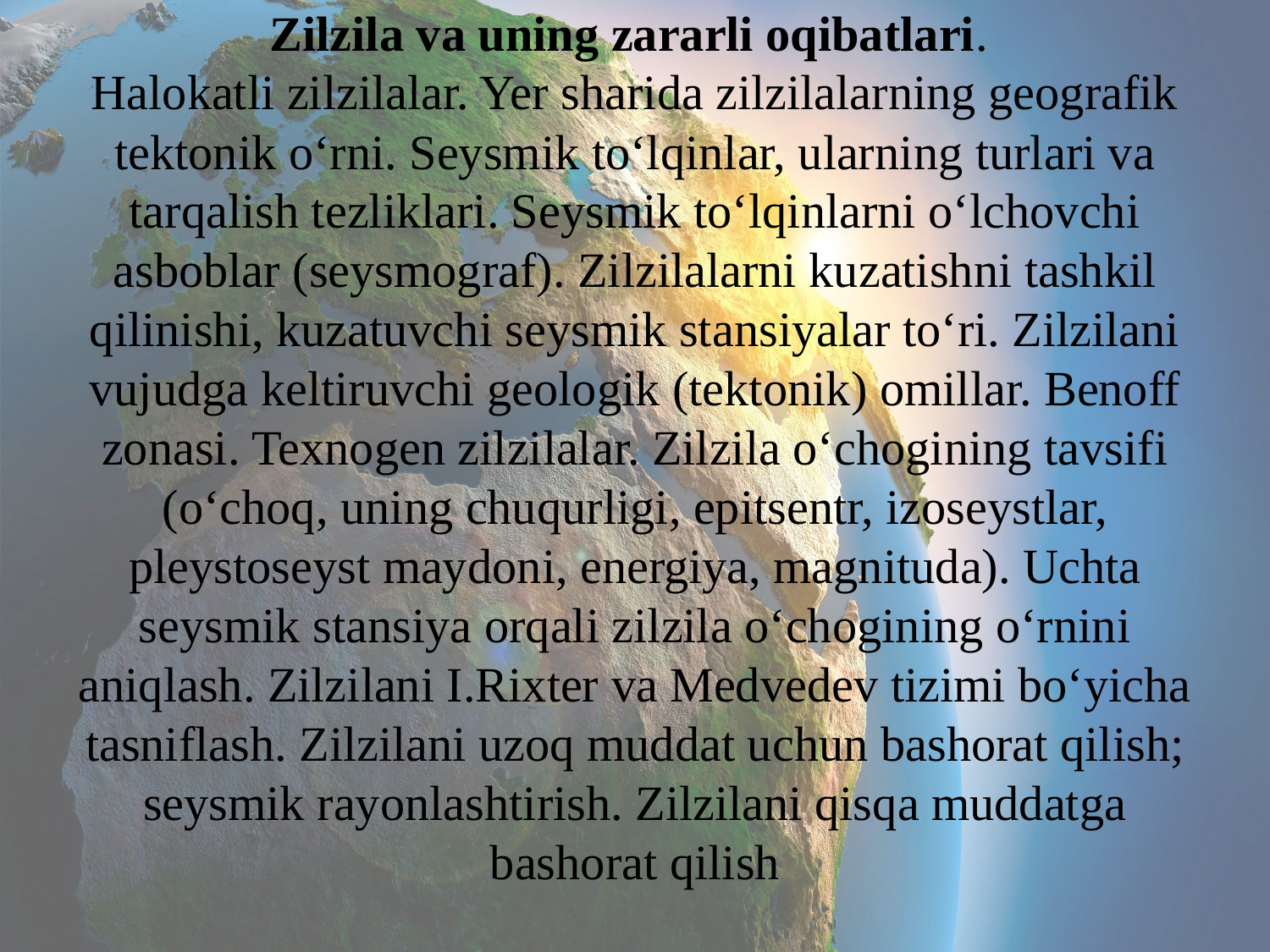

Zilzila va uning zararli oqibatlari.
Halokatli zilzilalar. Yer sharida zilzilalarning geografik tektonik o‘rni. Seysmik to‘lqinlar, ularning turlari va tarqalish tezliklari. Seysmik to‘lqinlarni o‘lchovchi asboblar (seysmograf). Zilzilalarni kuzatishni tashkil qilinishi, kuzatuvchi seysmik stansiyalar to‘ri. Zilzilani vujudga keltiruvchi geologik (tektonik) omillar. Benoff zonasi. Texnogen zilzilalar. Zilzila o‘chogining tavsifi (o‘choq, uning chuqurligi, epitsentr, izoseystlar, pleystoseyst maydoni, energiya, magnituda). Uchta seysmik stansiya orqali zilzila o‘chogining o‘rnini aniqlash. Zilzilani I.Rixter va Medvedev tizimi bo‘yicha tasniflash. Zilzilani uzoq muddat uchun bashorat qilish; seysmik rayonlashtirish. Zilzilani qisqa muddatga bashorat qilish